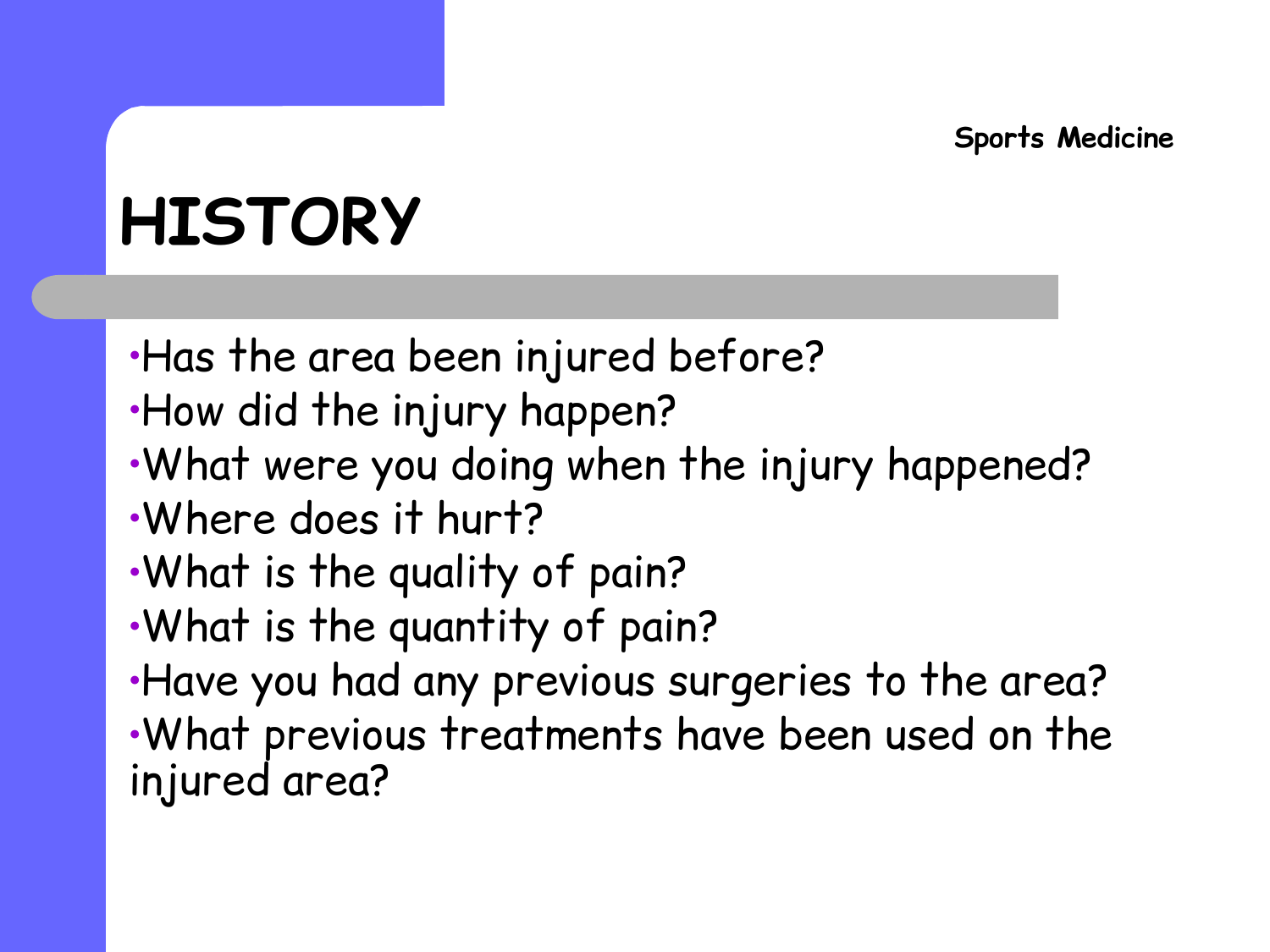

# History
Sports Medicine
Has the area been injured before?
How did the injury happen?
What were you doing when the injury happened?
Where does it hurt?
What is the quality of pain?
What is the quantity of pain?
Have you had any previous surgeries to the area?
What previous treatments have been used on the injured area?